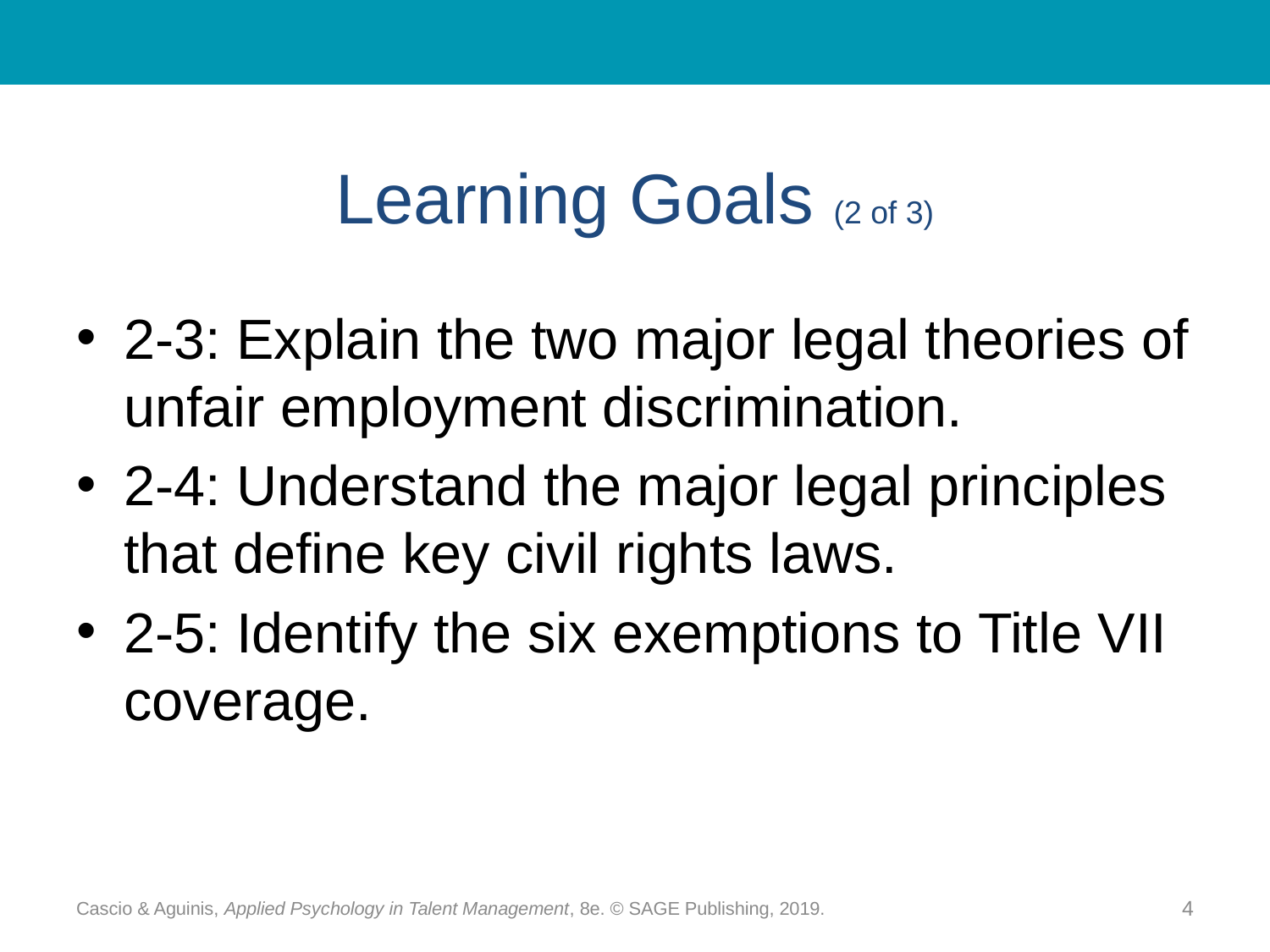

# Learning Goals (2 of 3)
2-3: Explain the two major legal theories of unfair employment discrimination.
2-4: Understand the major legal principles that define key civil rights laws.
2-5: Identify the six exemptions to Title VII coverage.

Cascio & Aguinis, Applied Psychology in Talent Management, 8e. © SAGE Publishing, 2019.
4